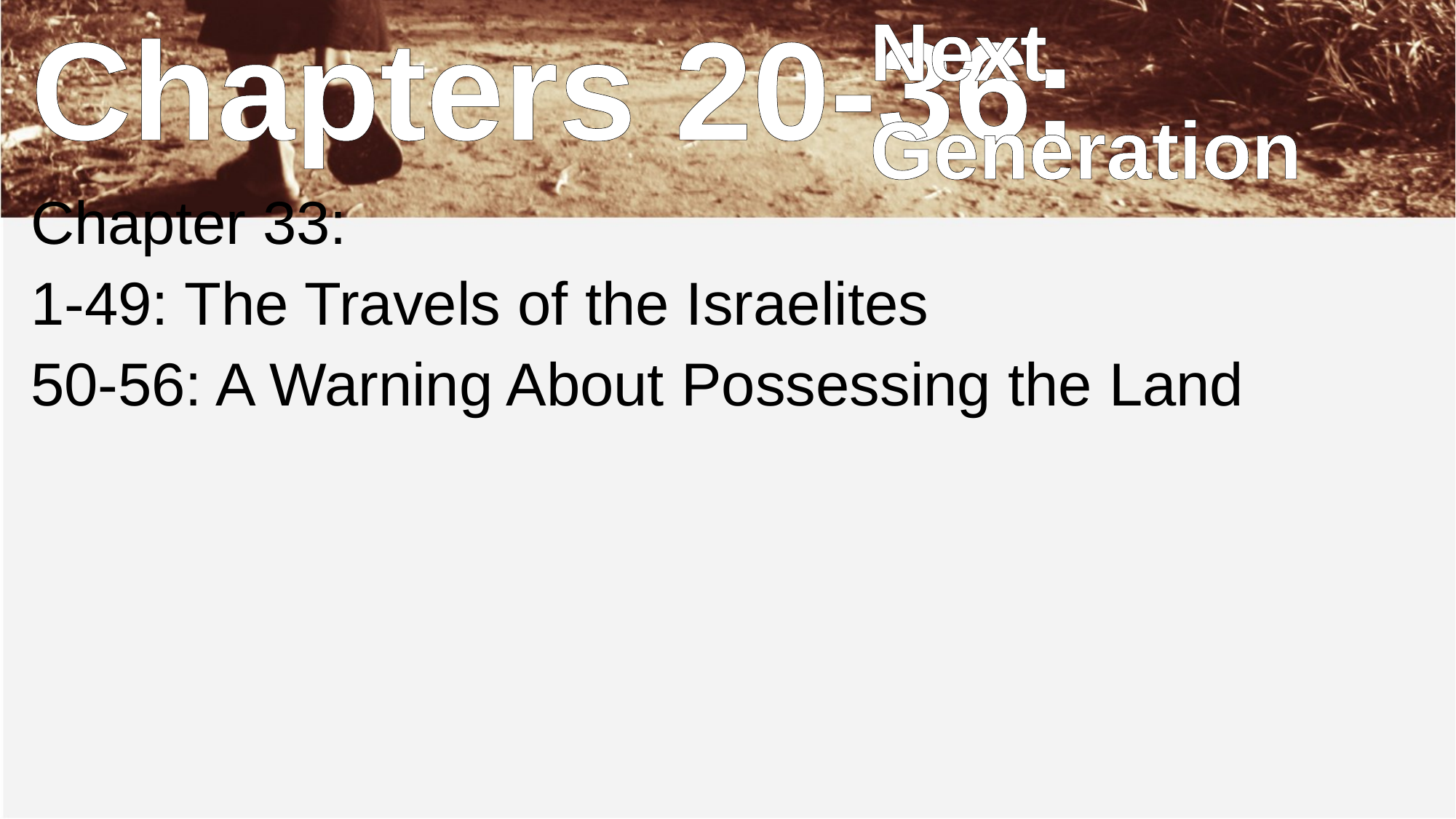

Next
Generation
# Chapters 20-36:
Chapter 33:
1-49: The Travels of the Israelites
50-56: A Warning About Possessing the Land